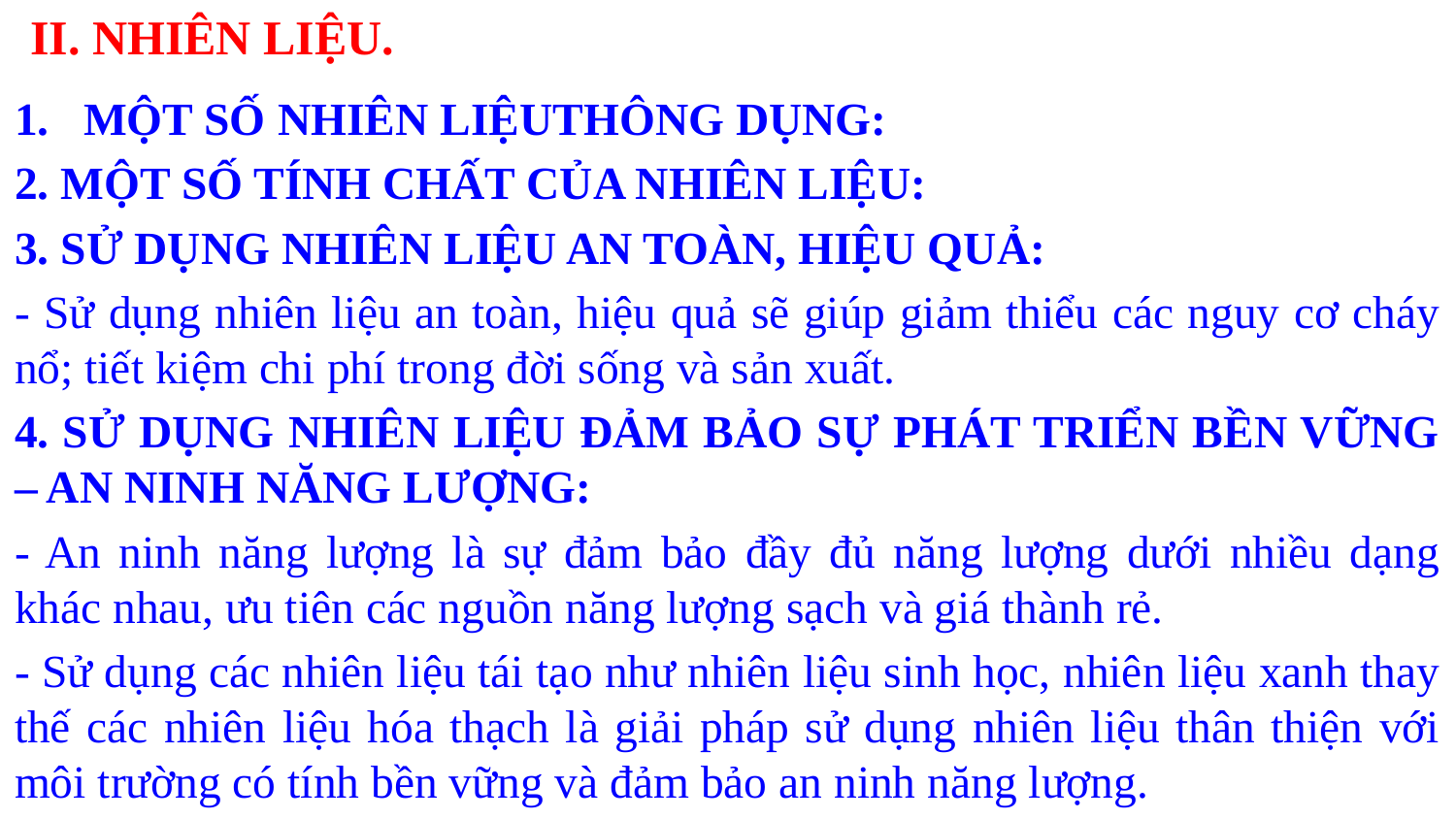

II. NHIÊN LIỆU.
MỘT SỐ NHIÊN LIỆUTHÔNG DỤNG:
2. MỘT SỐ TÍNH CHẤT CỦA NHIÊN LIỆU:
3. SỬ DỤNG NHIÊN LIỆU AN TOÀN, HIỆU QUẢ:
- Sử dụng nhiên liệu an toàn, hiệu quả sẽ giúp giảm thiểu các nguy cơ cháy nổ; tiết kiệm chi phí trong đời sống và sản xuất.
4. SỬ DỤNG NHIÊN LIỆU ĐẢM BẢO SỰ PHÁT TRIỂN BỀN VỮNG – AN NINH NĂNG LƯỢNG:
- An ninh năng lượng là sự đảm bảo đầy đủ năng lượng dưới nhiều dạng khác nhau, ưu tiên các nguồn năng lượng sạch và giá thành rẻ.
- Sử dụng các nhiên liệu tái tạo như nhiên liệu sinh học, nhiên liệu xanh thay thế các nhiên liệu hóa thạch là giải pháp sử dụng nhiên liệu thân thiện với môi trường có tính bền vững và đảm bảo an ninh năng lượng.